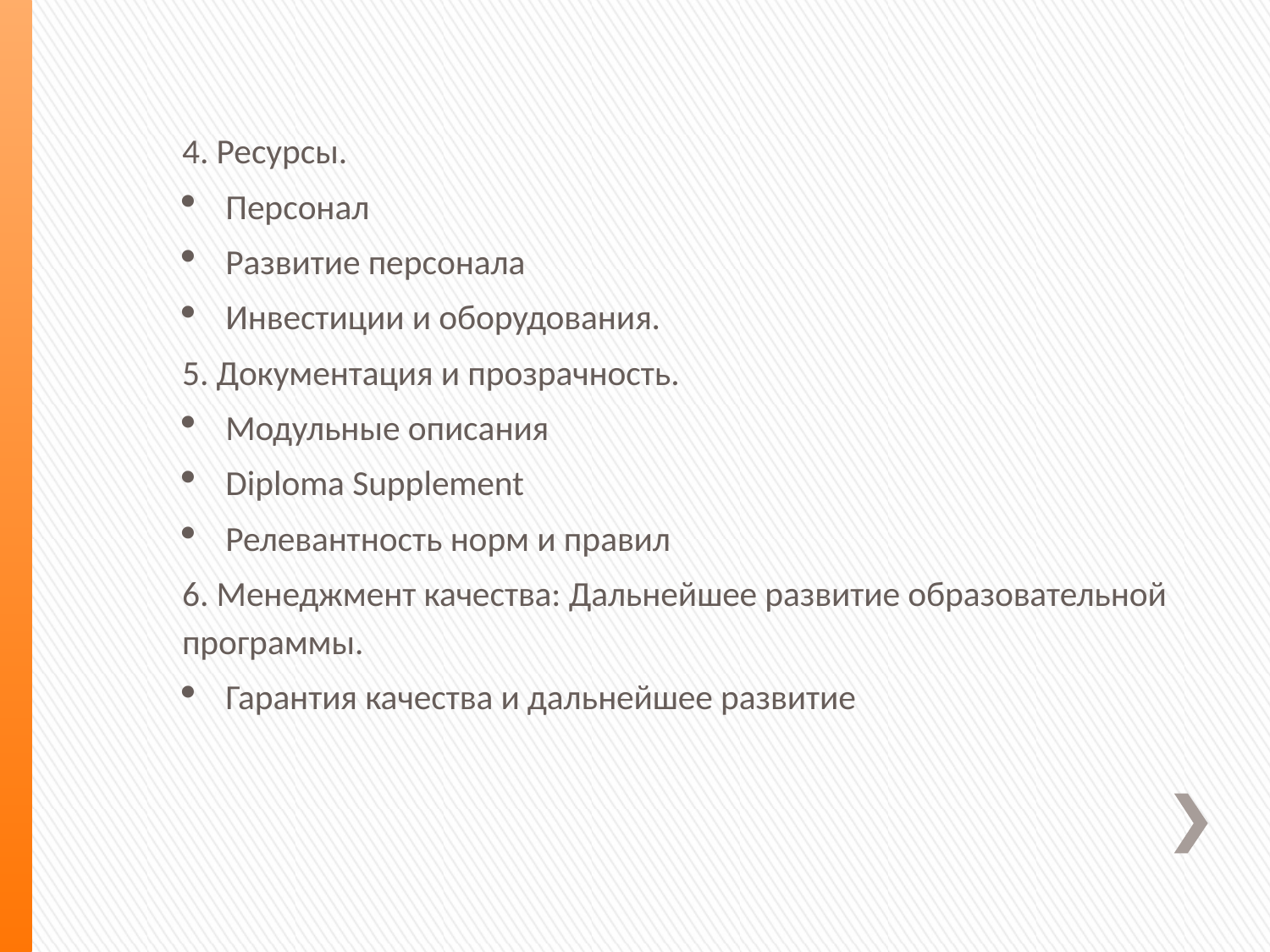

4. Ресурсы.
Персонал
Развитие персонала
Инвестиции и оборудования.
5. Документация и прозрачность.
Модульные описания
Diploma Supplement
Релевантность норм и правил
6. Менеджмент качества: Дальнейшее развитие образовательной программы.
Гарантия качества и дальнейшее развитие